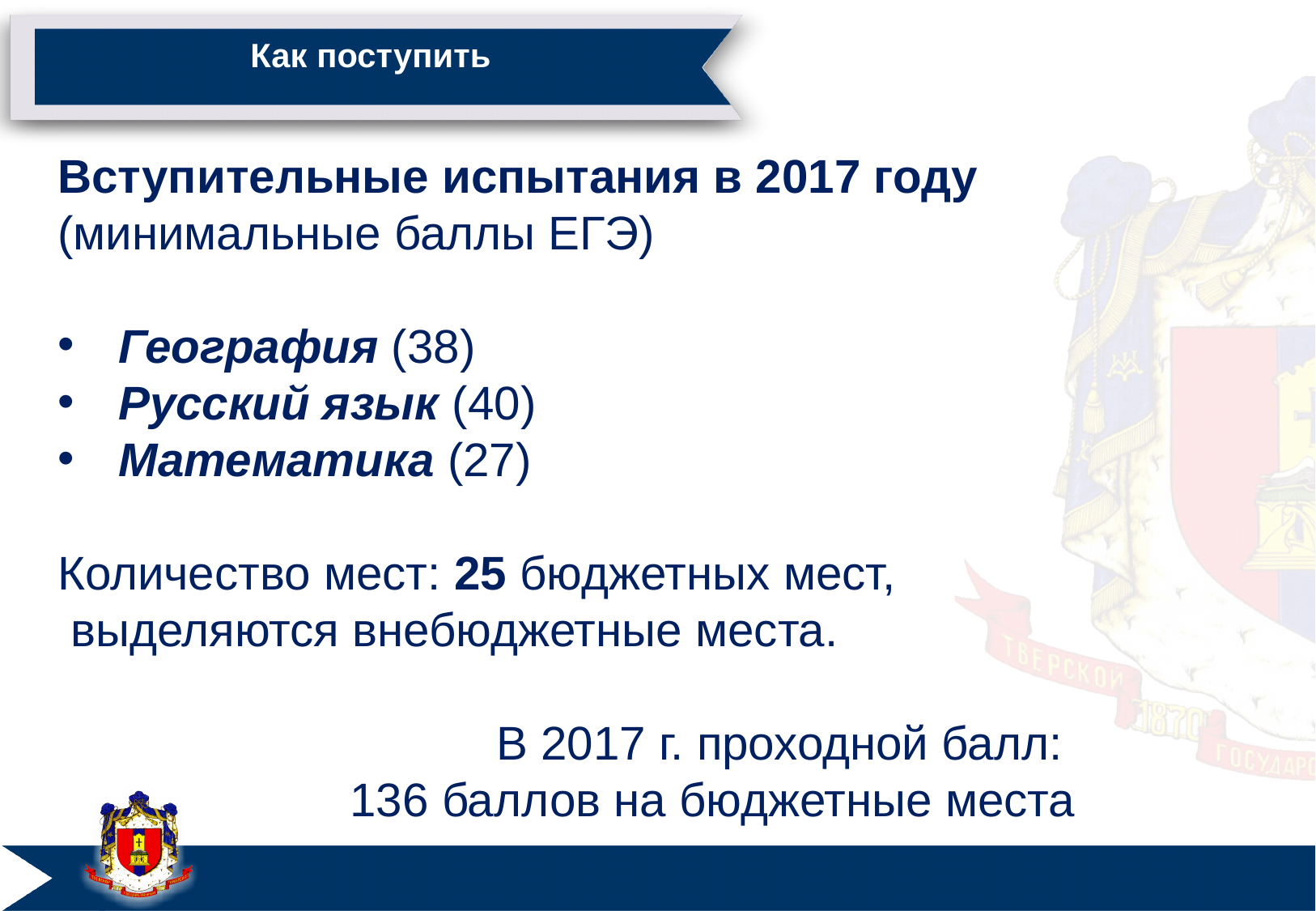

# Как поступить
Вступительные испытания в 2017 году (минимальные баллы ЕГЭ)

География (38)
Русский язык (40)
Математика (27)

Количество мест: 25 бюджетных мест,
 выделяются внебюджетные места.

В 2017 г. проходной балл:
136 баллов на бюджетные места